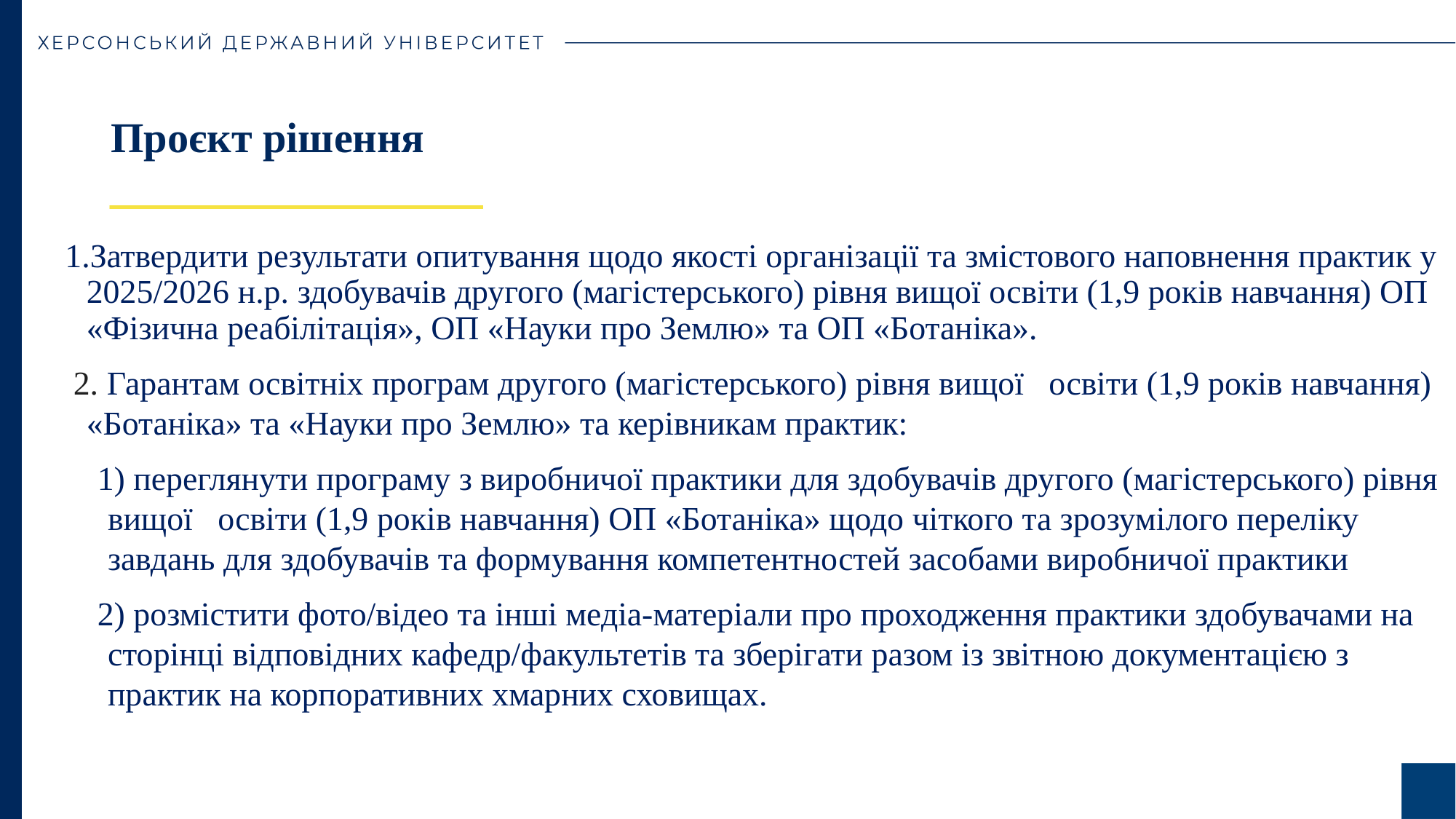

# Проєкт рішення
Затвердити результати опитування щодо якості організації та змістового наповнення практик у 2025/2026 н.р. здобувачів другого (магістерського) рівня вищої освіти (1,9 років навчання) ОП «Фізична реабілітація», ОП «Науки про Землю» та ОП «Ботаніка».
 2. Гарантам освітніх програм другого (магістерського) рівня вищої   освіти (1,9 років навчання) «Ботаніка» та «Науки про Землю» та керівникам практик:
1) переглянути програму з виробничої практики для здобувачів другого (магістерського) рівня вищої   освіти (1,9 років навчання) ОП «Ботаніка» щодо чіткого та зрозумілого переліку завдань для здобувачів та формування компетентностей засобами виробничої практики
2) розмістити фото/відео та інші медіа-матеріали про проходження практики здобувачами на сторінці відповідних кафедр/факультетів та зберігати разом із звітною документацією з практик на корпоративних хмарних сховищах.